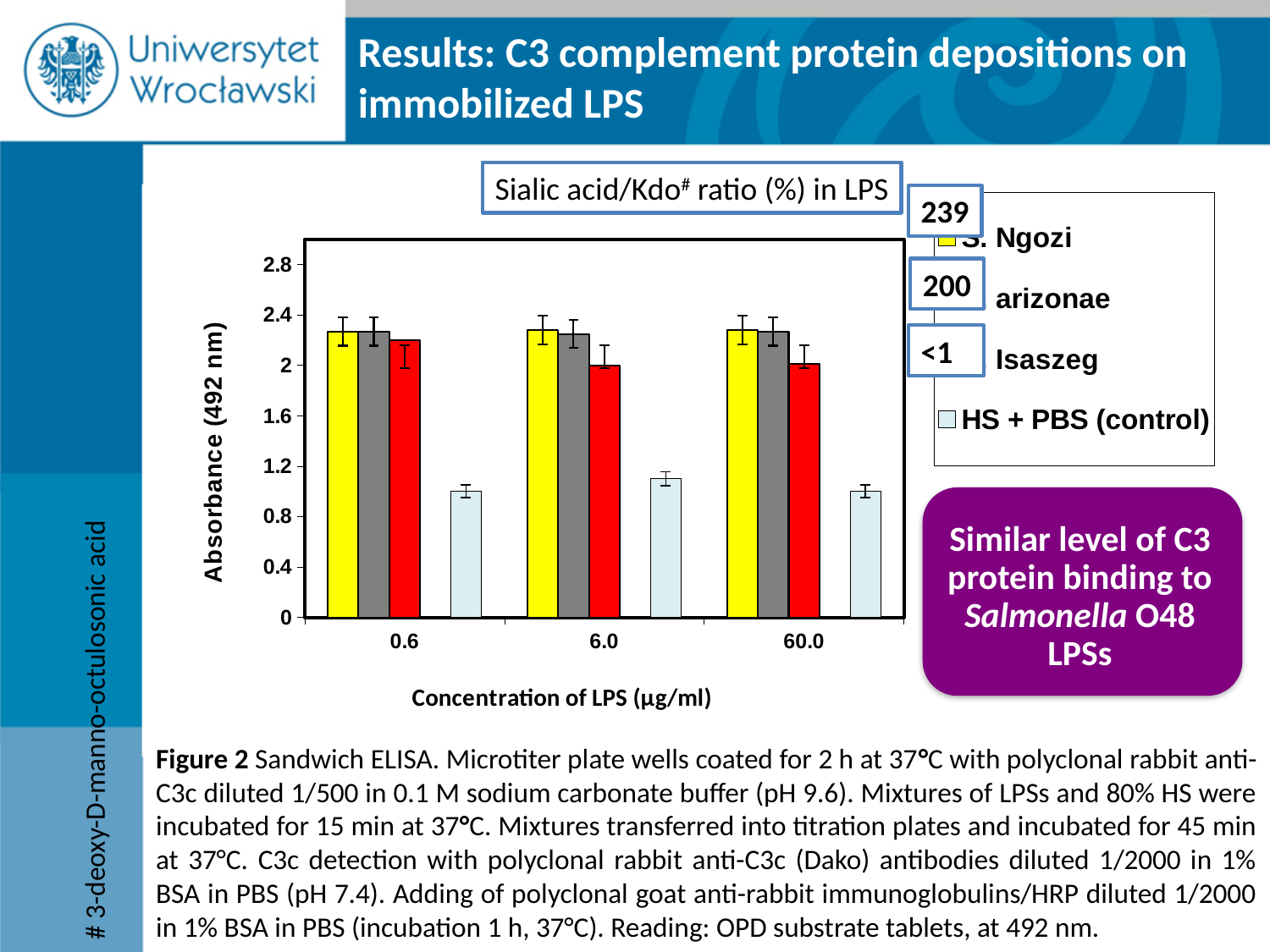

Results: C3 complement protein depositions on immobilized LPS
Sialic acid/Kdo# ratio (%) in LPS

### Chart

| Category | S. Ngozi | S. arizonae | S. Isaszeg |  | HS + PBS (control) |
|---|---|---|---|---|---|
| 0.6 | 2.27 | 2.27 | 2.2 | None | 1.0 |
| 6.0 | 2.28 | 2.25 | 2.0 | None | 1.1 |
| 60.0 | 2.28 | 2.27 | 2.01 | None | 1.0 |
239
200
<1

Similar level of C3 protein binding to Salmonella O48 LPSs
# 3-deoxy-D-manno-octulosonic acid
Figure 2 Sandwich ELISA. Microtiter plate wells coated for 2 h at 37°C with polyclonal rabbit anti-C3c diluted 1/500 in 0.1 M sodium carbonate buffer (pH 9.6). Mixtures of LPSs and 80% HS were incubated for 15 min at 37°C. Mixtures transferred into titration plates and incubated for 45 min at 37°C. C3c detection with polyclonal rabbit anti-C3c (Dako) antibodies diluted 1/2000 in 1% BSA in PBS (pH 7.4). Adding of polyclonal goat anti-rabbit immunoglobulins/HRP diluted 1/2000 in 1% BSA in PBS (incubation 1 h, 37°C). Reading: OPD substrate tablets, at 492 nm.